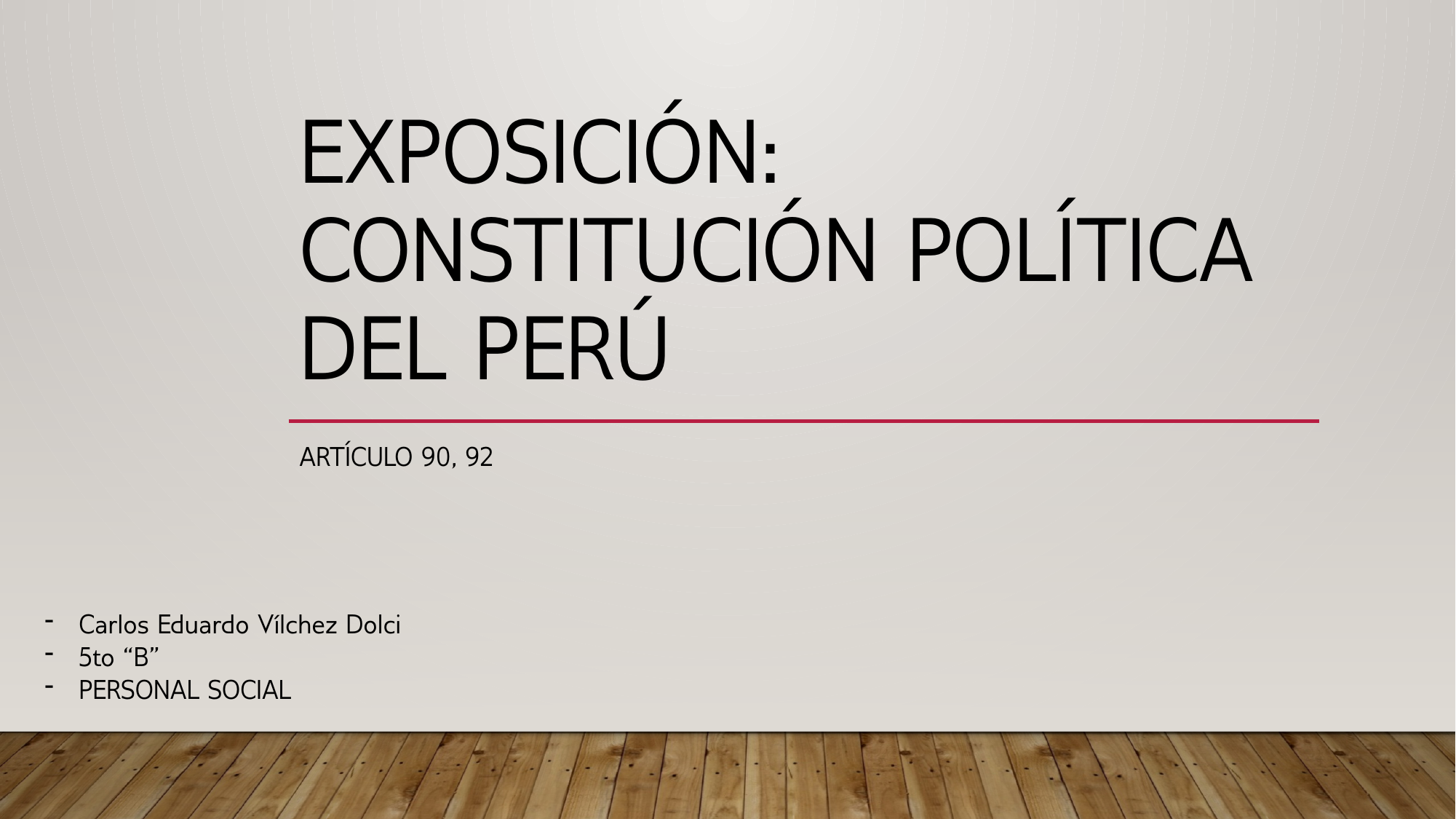

# EXPOSICIÓN: constitución política del perú
Artículo 90, 92
Carlos Eduardo Vílchez Dolci
5to “B”
PERSONAL SOCIAL